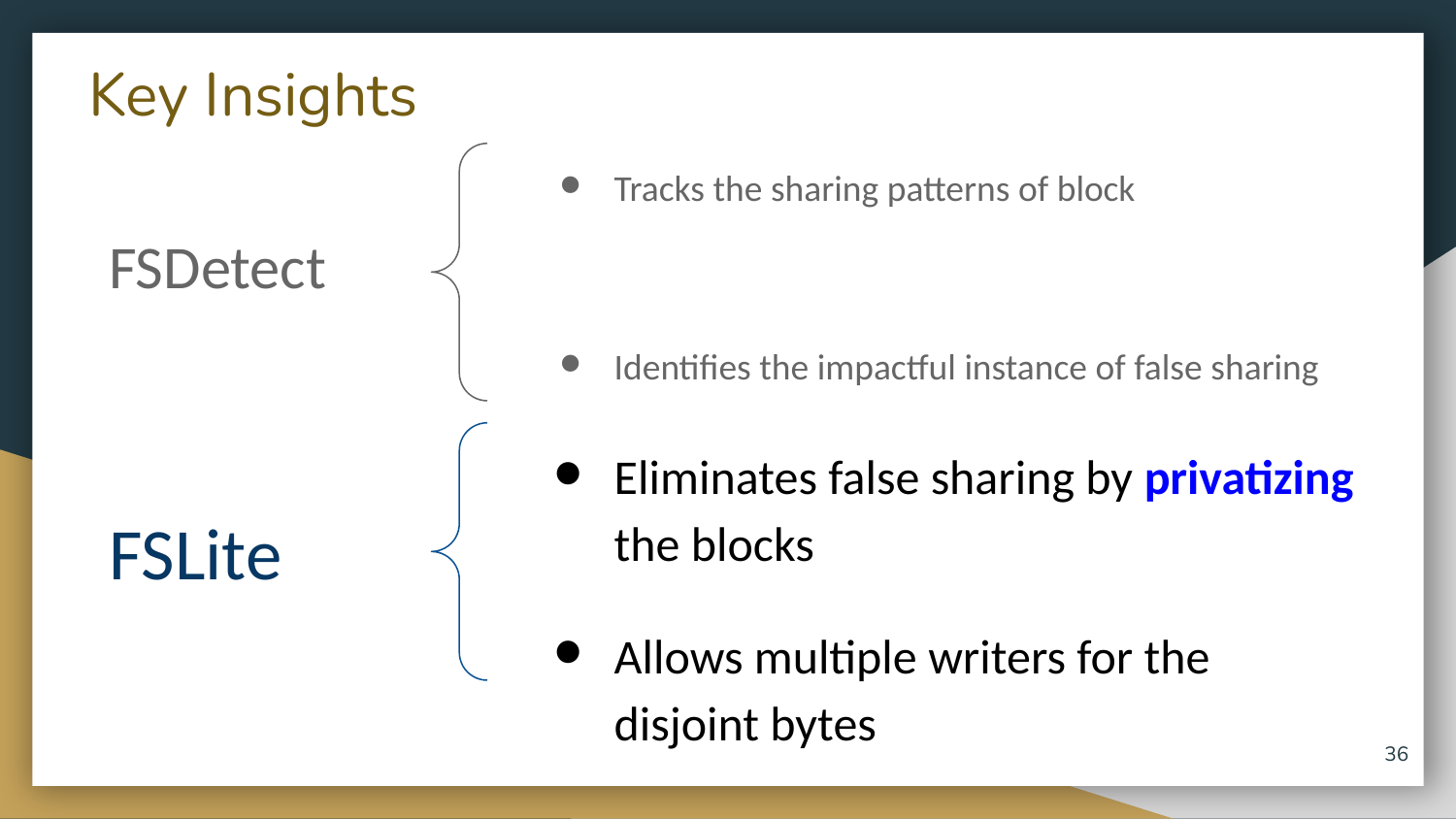

# Key Insights

Tracks the sharing patterns of block
EFFICIENT
FSDetect
Identifies the impactful instance of false sharing

Eliminates false sharing by privatizing the blocks
FSLite
Allows multiple writers for the disjoint bytes
36